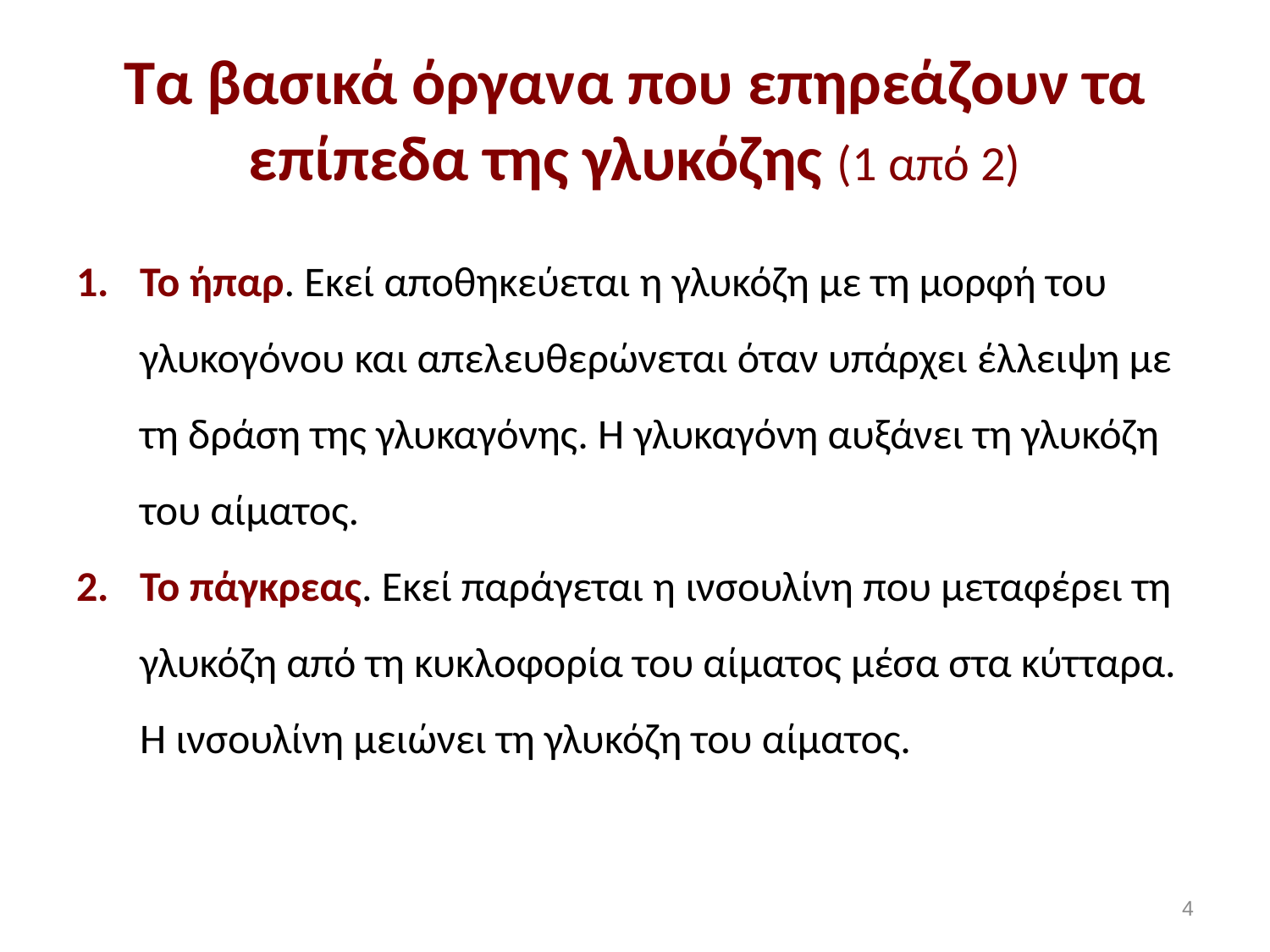

# Τα βασικά όργανα που επηρεάζουν τα επίπεδα της γλυκόζης (1 από 2)
Το ήπαρ. Εκεί αποθηκεύεται η γλυκόζη με τη μορφή του γλυκογόνου και απελευθερώνεται όταν υπάρχει έλλειψη με τη δράση της γλυκαγόνης. Η γλυκαγόνη αυξάνει τη γλυκόζη του αίματος.
Το πάγκρεας. Εκεί παράγεται η ινσουλίνη που μεταφέρει τη γλυκόζη από τη κυκλοφορία του αίματος μέσα στα κύτταρα. Η ινσουλίνη μειώνει τη γλυκόζη του αίματος.

4